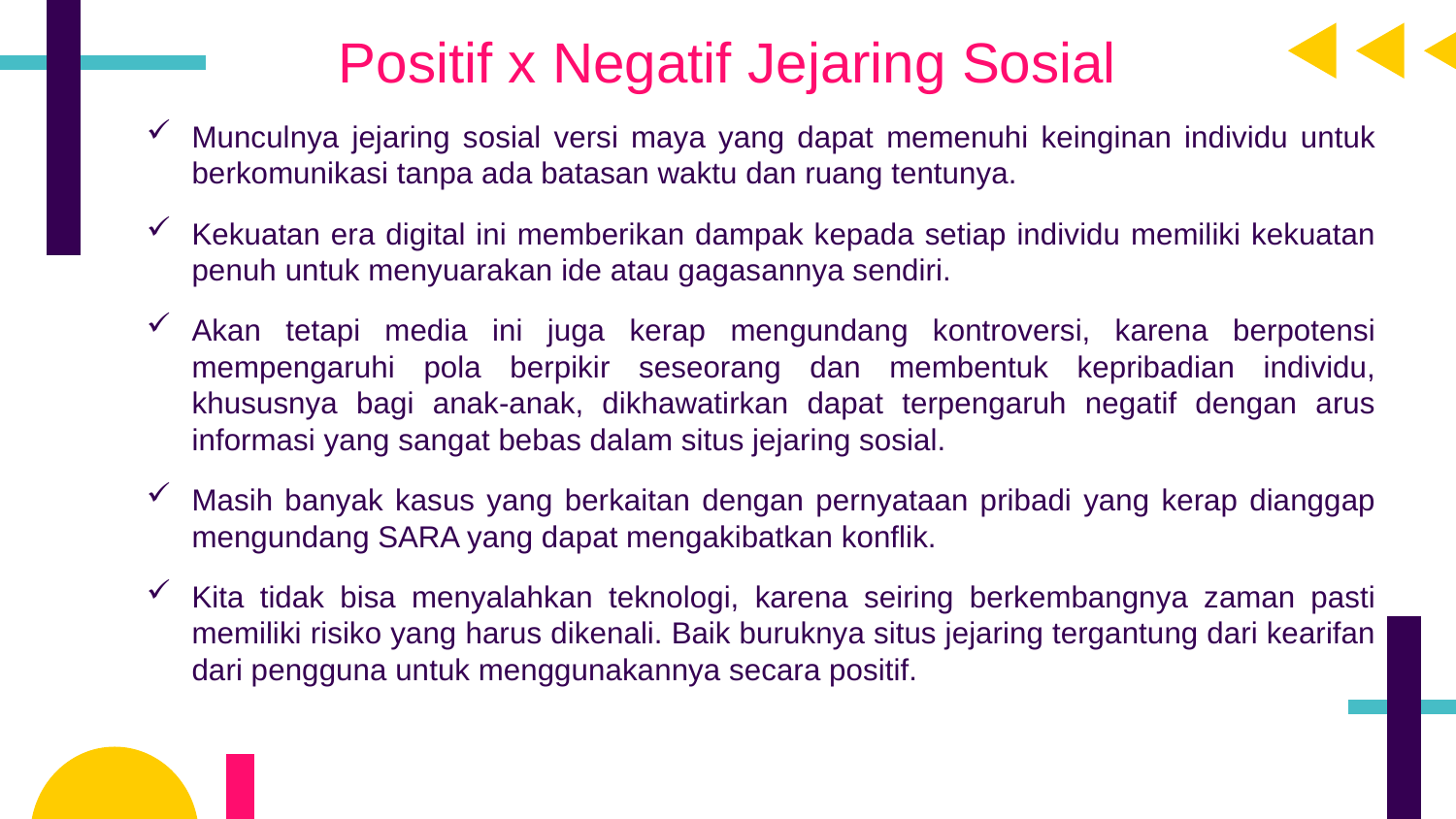

# Positif x Negatif Jejaring Sosial
Munculnya jejaring sosial versi maya yang dapat memenuhi keinginan individu untuk berkomunikasi tanpa ada batasan waktu dan ruang tentunya.
Kekuatan era digital ini memberikan dampak kepada setiap individu memiliki kekuatan penuh untuk menyuarakan ide atau gagasannya sendiri.
Akan tetapi media ini juga kerap mengundang kontroversi, karena berpotensi mempengaruhi pola berpikir seseorang dan membentuk kepribadian individu, khususnya bagi anak-anak, dikhawatirkan dapat terpengaruh negatif dengan arus informasi yang sangat bebas dalam situs jejaring sosial.
Masih banyak kasus yang berkaitan dengan pernyataan pribadi yang kerap dianggap mengundang SARA yang dapat mengakibatkan konflik.
Kita tidak bisa menyalahkan teknologi, karena seiring berkembangnya zaman pasti memiliki risiko yang harus dikenali. Baik buruknya situs jejaring tergantung dari kearifan dari pengguna untuk menggunakannya secara positif.